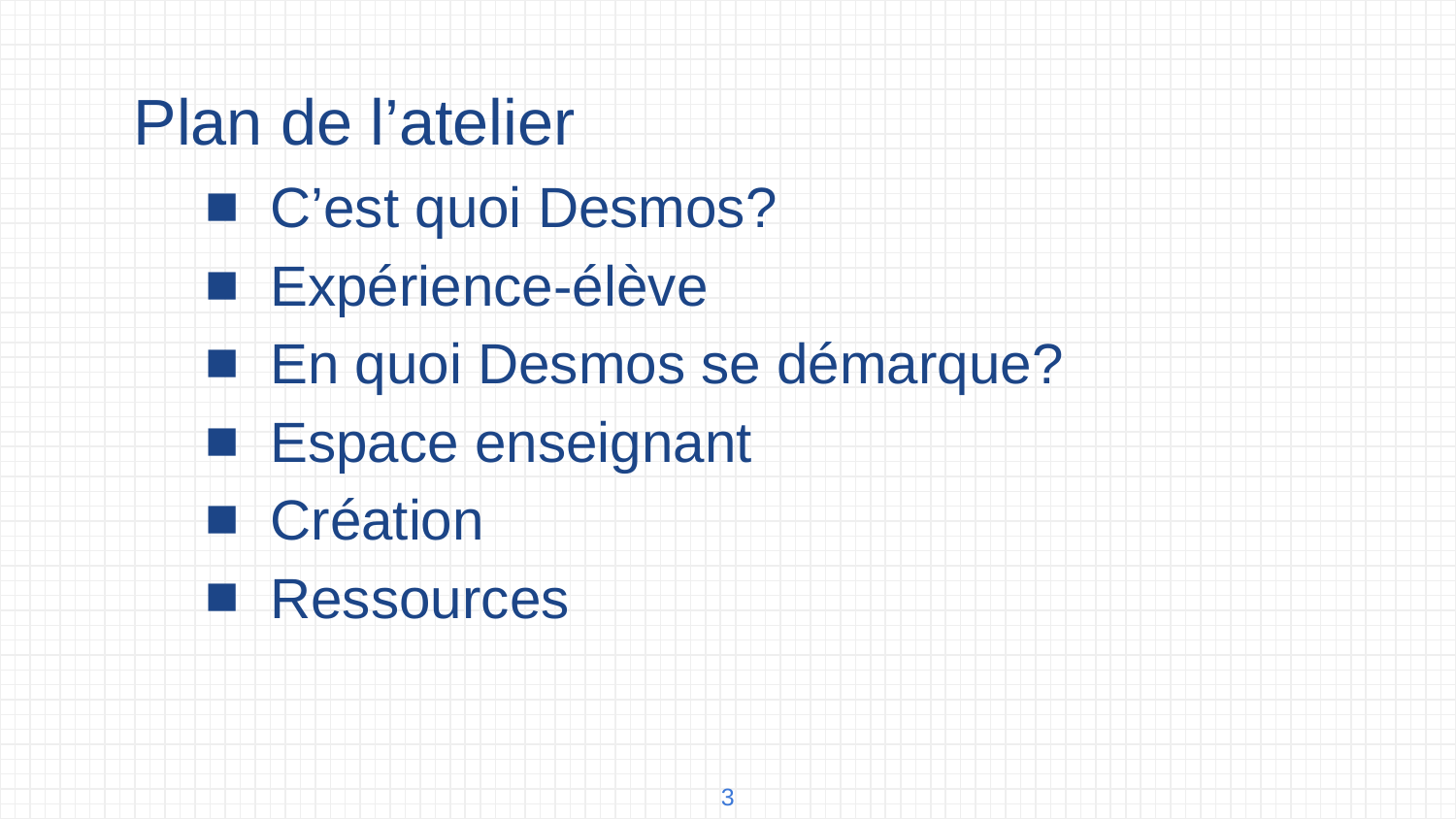

Plan de l’atelier
C’est quoi Desmos?
Expérience-élève
En quoi Desmos se démarque?
Espace enseignant
Création
Ressources

3